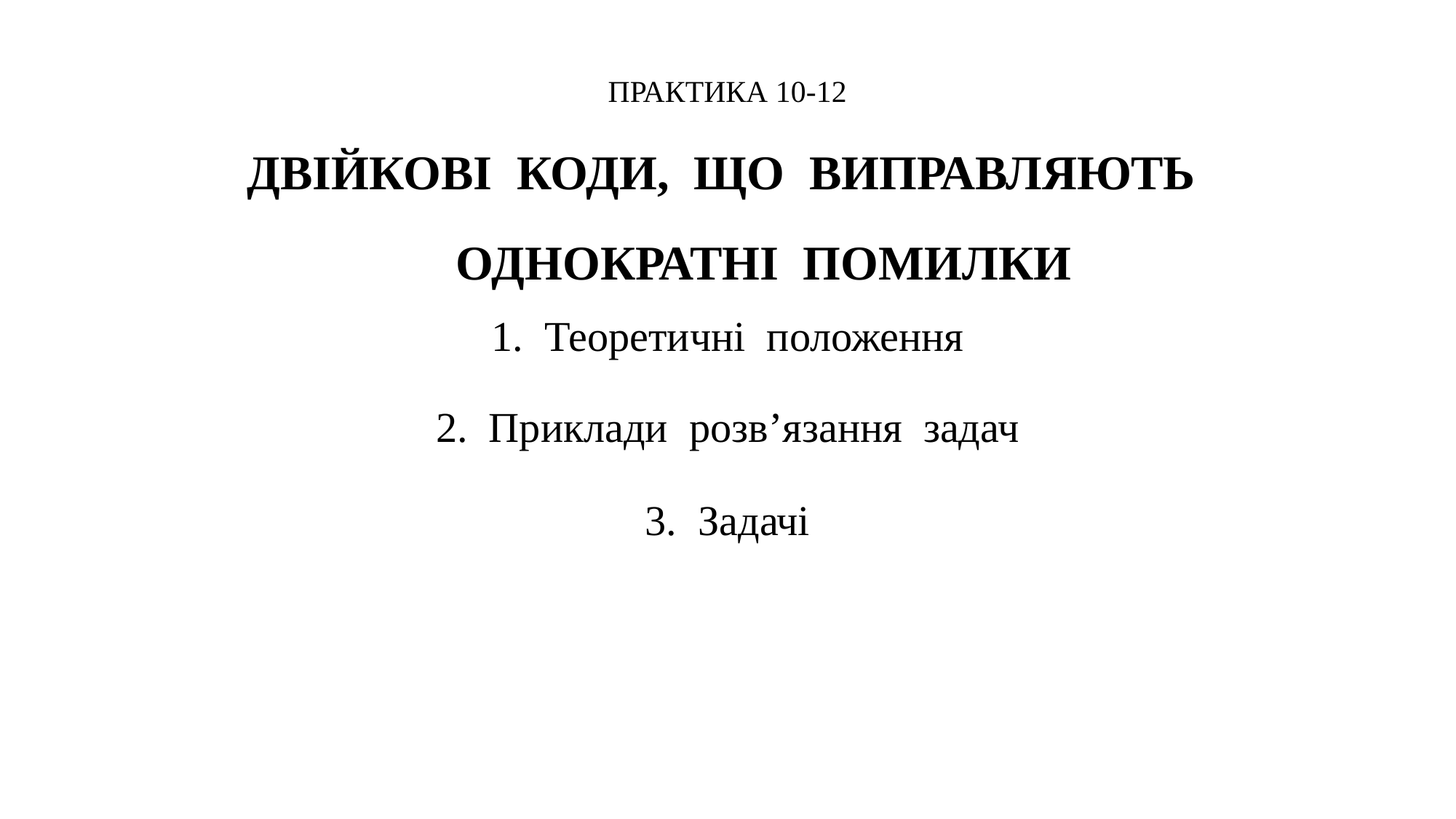

ПРАКТИКА 10-12
ДВІЙКОВІ  КОДИ,  ЩО  ВИПРАВЛЯЮТЬ
      ОДНОКРАТНІ  ПОМИЛКИ
1.  Теоретичні  положення
2.  Приклади  розв’язання  задач
3.  Задачі